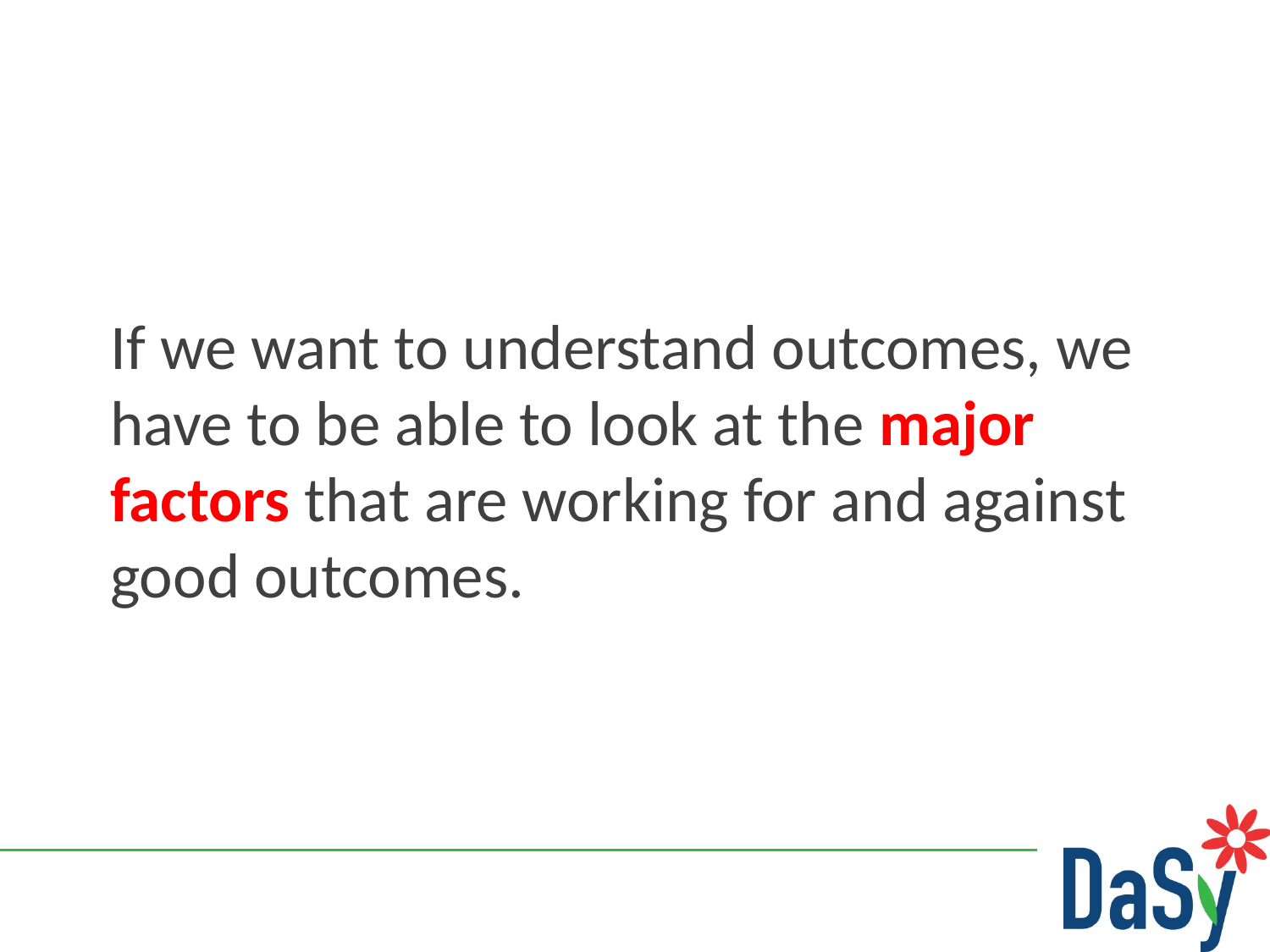

If we want to understand outcomes, we have to be able to look at the major factors that are working for and against good outcomes.